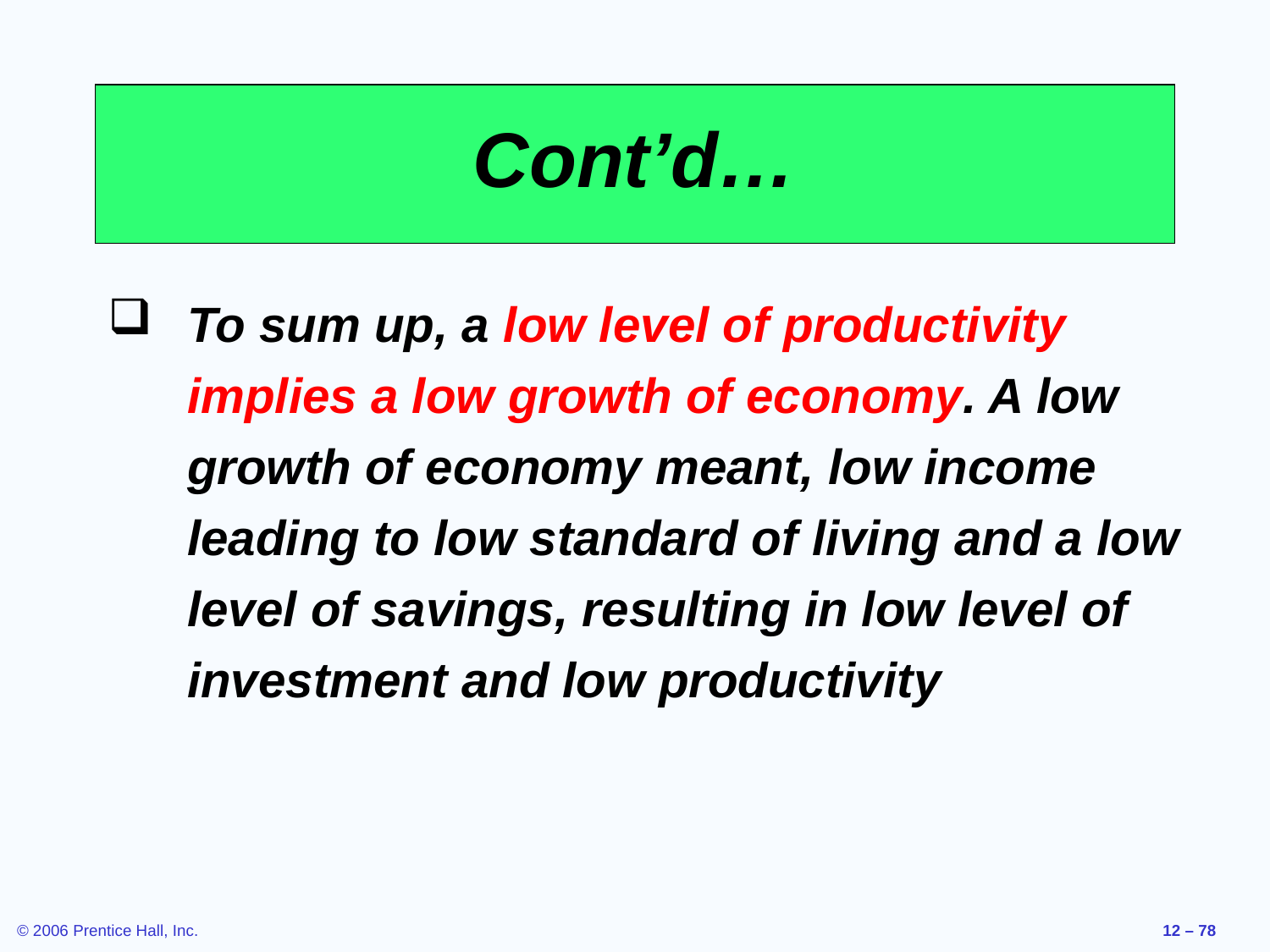

# Cont’d…
To sum up, a low level of productivity implies a low growth of economy. A low growth of economy meant, low income leading to low standard of living and a low level of savings, resulting in low level of investment and low productivity